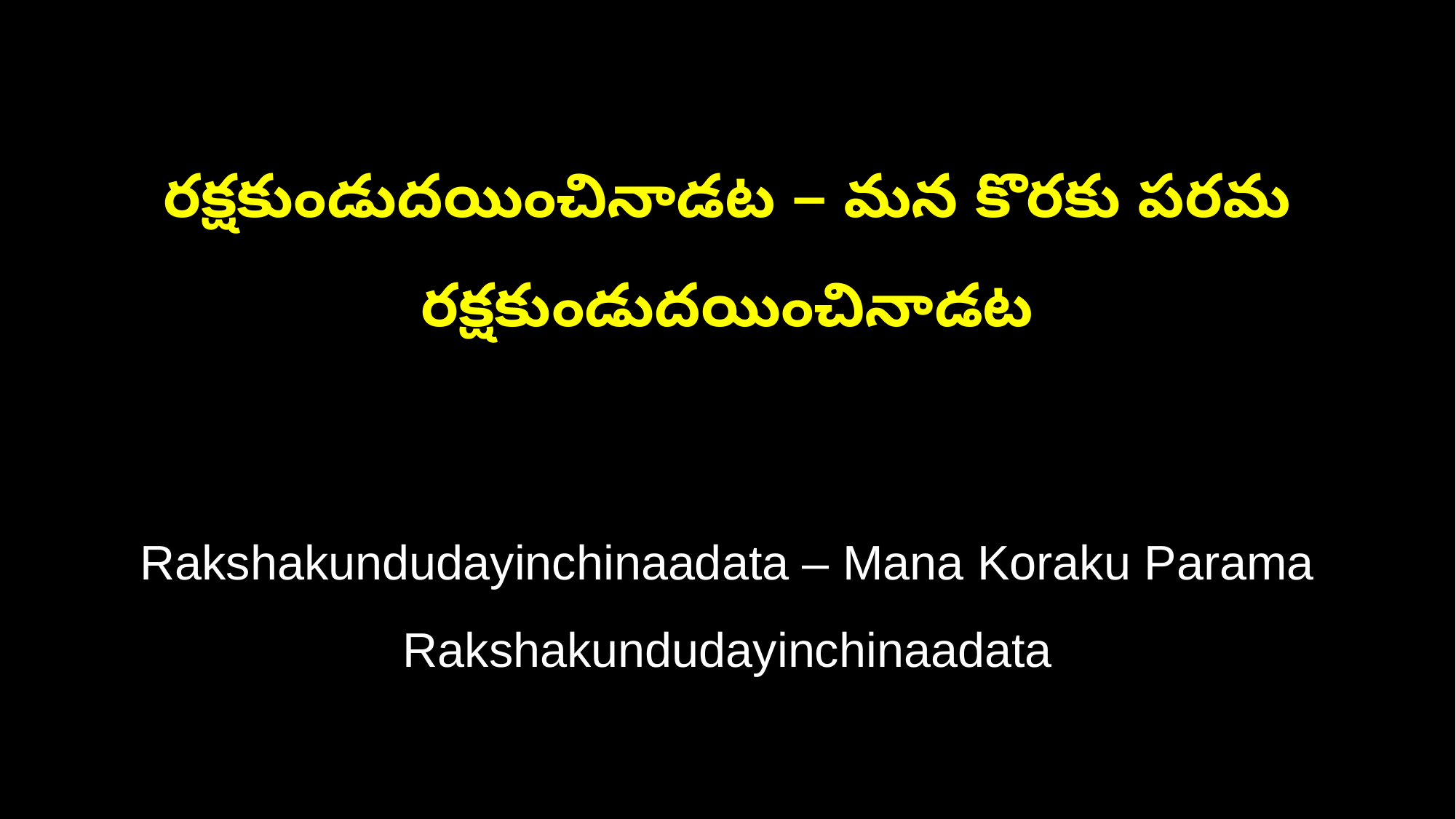

రక్షకుండుదయించినాడట – మన కొరకు పరమ
రక్షకుండుదయించినాడట
Rakshakundudayinchinaadata – Mana Koraku Parama
Rakshakundudayinchinaadata